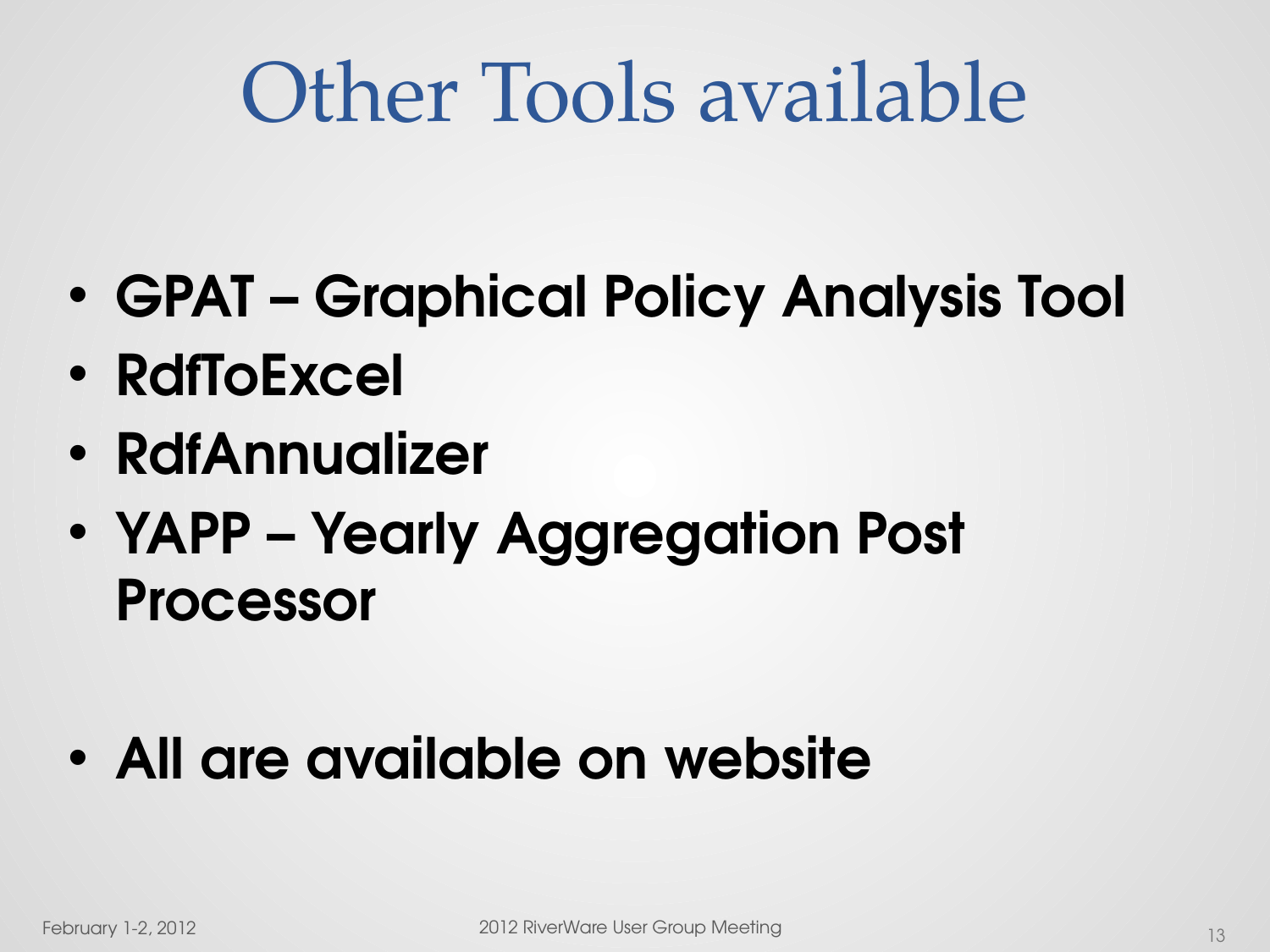

# Other Tools available
GPAT – Graphical Policy Analysis Tool
RdfToExcel
RdfAnnualizer
YAPP – Yearly Aggregation Post Processor

All are available on website
13